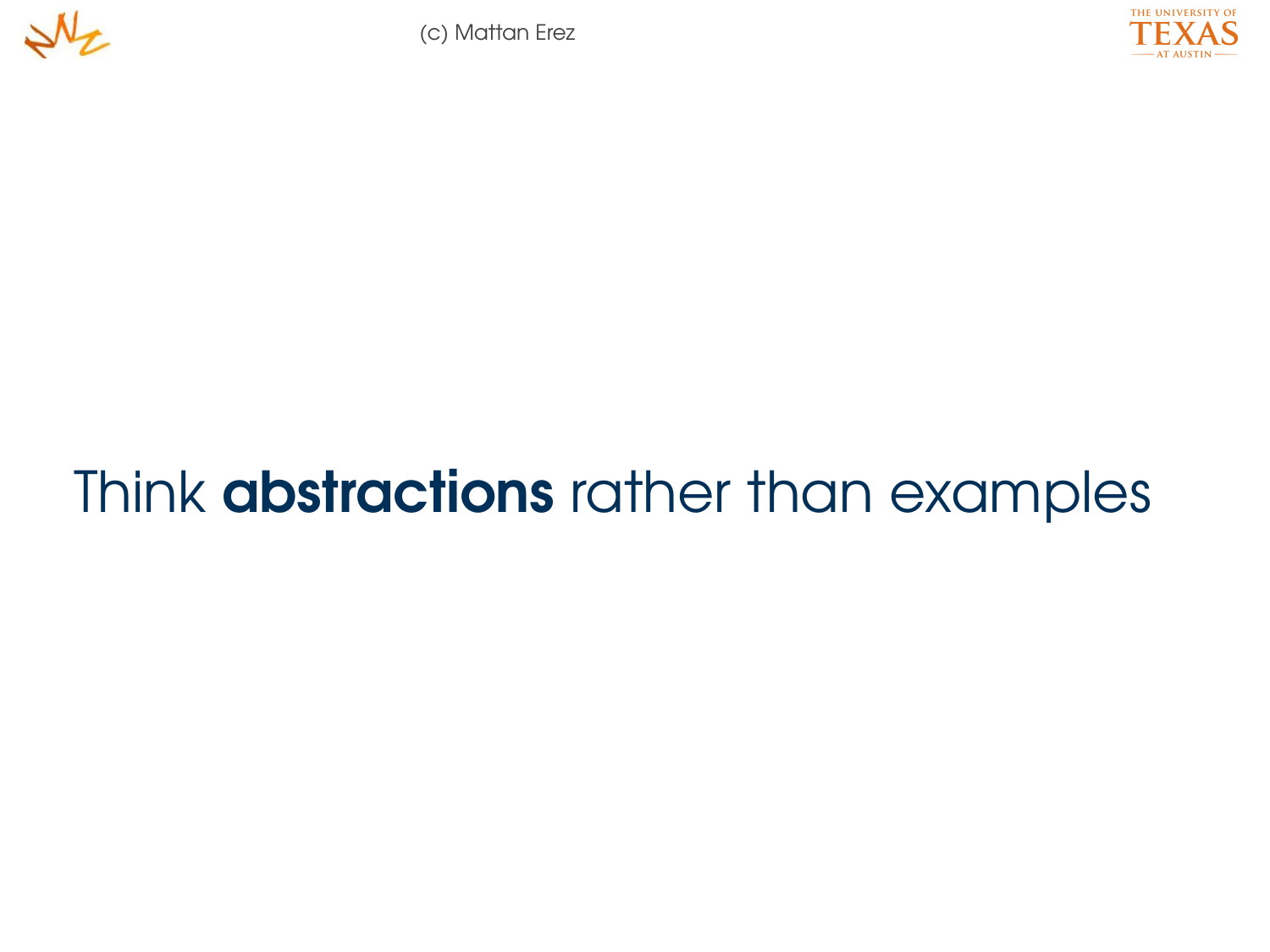

(c) Mattan Erez
Think abstractions rather than examples